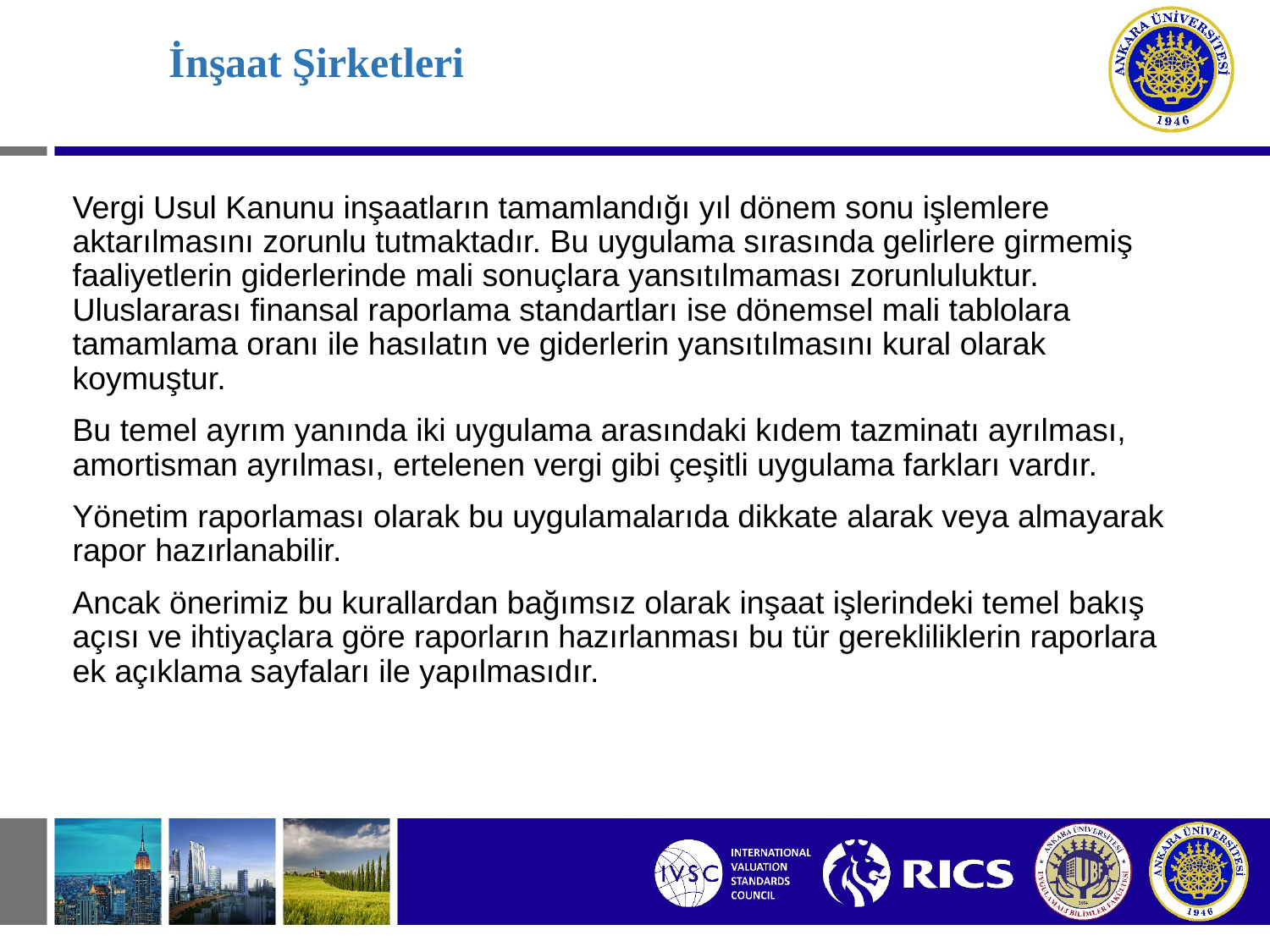

# İnşaat Şirketleri
Vergi Usul Kanunu inşaatların tamamlandığı yıl dönem sonu işlemlere aktarılmasını zorunlu tutmaktadır. Bu uygulama sırasında gelirlere girmemiş faaliyetlerin giderlerinde mali sonuçlara yansıtılmaması zorunluluktur. Uluslararası finansal raporlama standartları ise dönemsel mali tablolara tamamlama oranı ile hasılatın ve giderlerin yansıtılmasını kural olarak koymuştur.
Bu temel ayrım yanında iki uygulama arasındaki kıdem tazminatı ayrılması, amortisman ayrılması, ertelenen vergi gibi çeşitli uygulama farkları vardır.
Yönetim raporlaması olarak bu uygulamalarıda dikkate alarak veya almayarak rapor hazırlanabilir.
Ancak önerimiz bu kurallardan bağımsız olarak inşaat işlerindeki temel bakış açısı ve ihtiyaçlara göre raporların hazırlanması bu tür gerekliliklerin raporlara ek açıklama sayfaları ile yapılmasıdır.